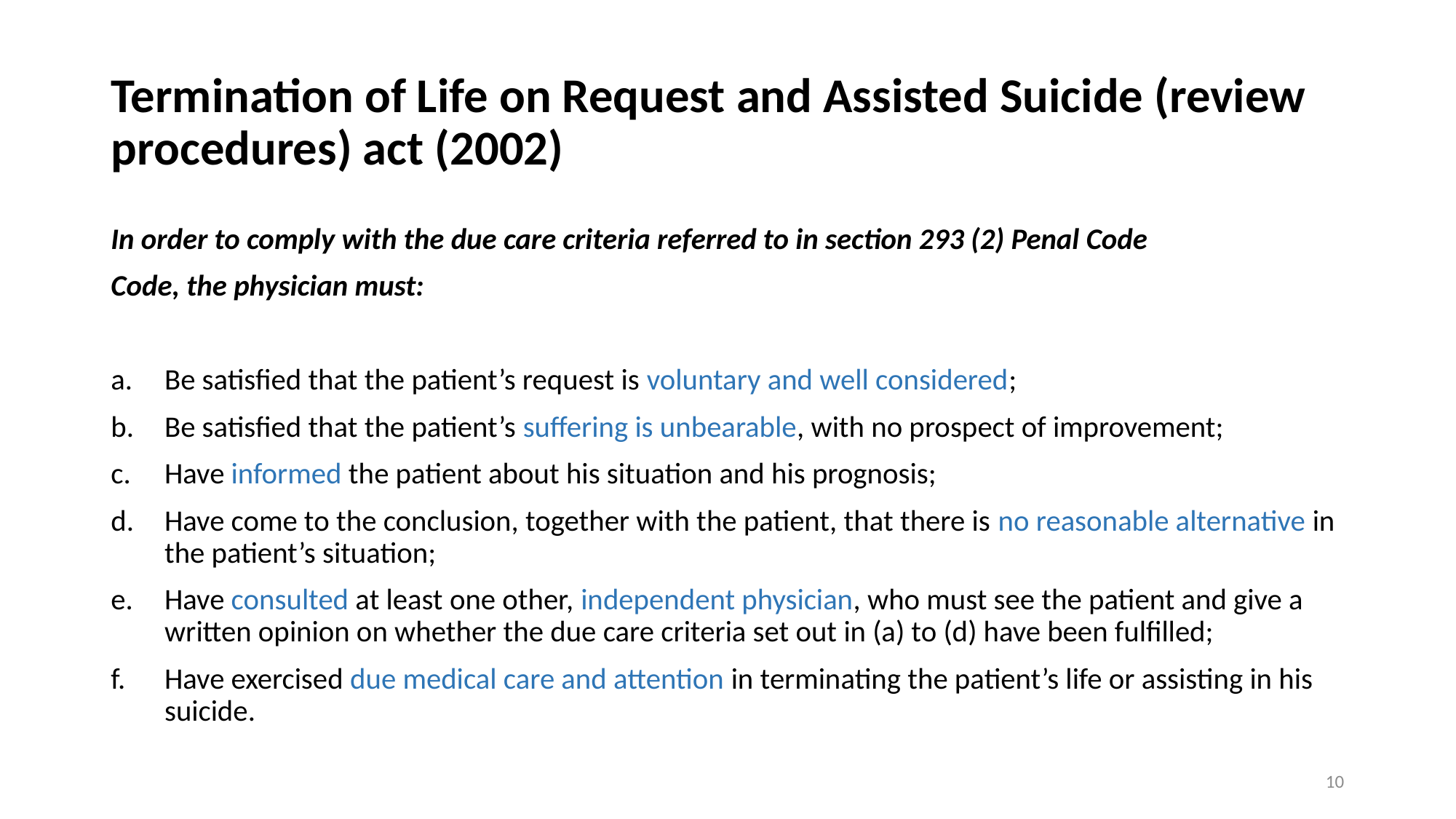

# Termination of Life on Request and Assisted Suicide (review procedures) act (2002)
In order to comply with the due care criteria referred to in section 293 (2) Penal Code
Code, the physician must:

Be satisfied that the patient’s request is voluntary and well considered;
Be satisfied that the patient’s suffering is unbearable, with no prospect of improvement;
Have informed the patient about his situation and his prognosis;
Have come to the conclusion, together with the patient, that there is no reasonable alternative in the patient’s situation;
Have consulted at least one other, independent physician, who must see the patient and give a written opinion on whether the due care criteria set out in (a) to (d) have been fulfilled;
Have exercised due medical care and attention in terminating the patient’s life or assisting in his suicide.

10